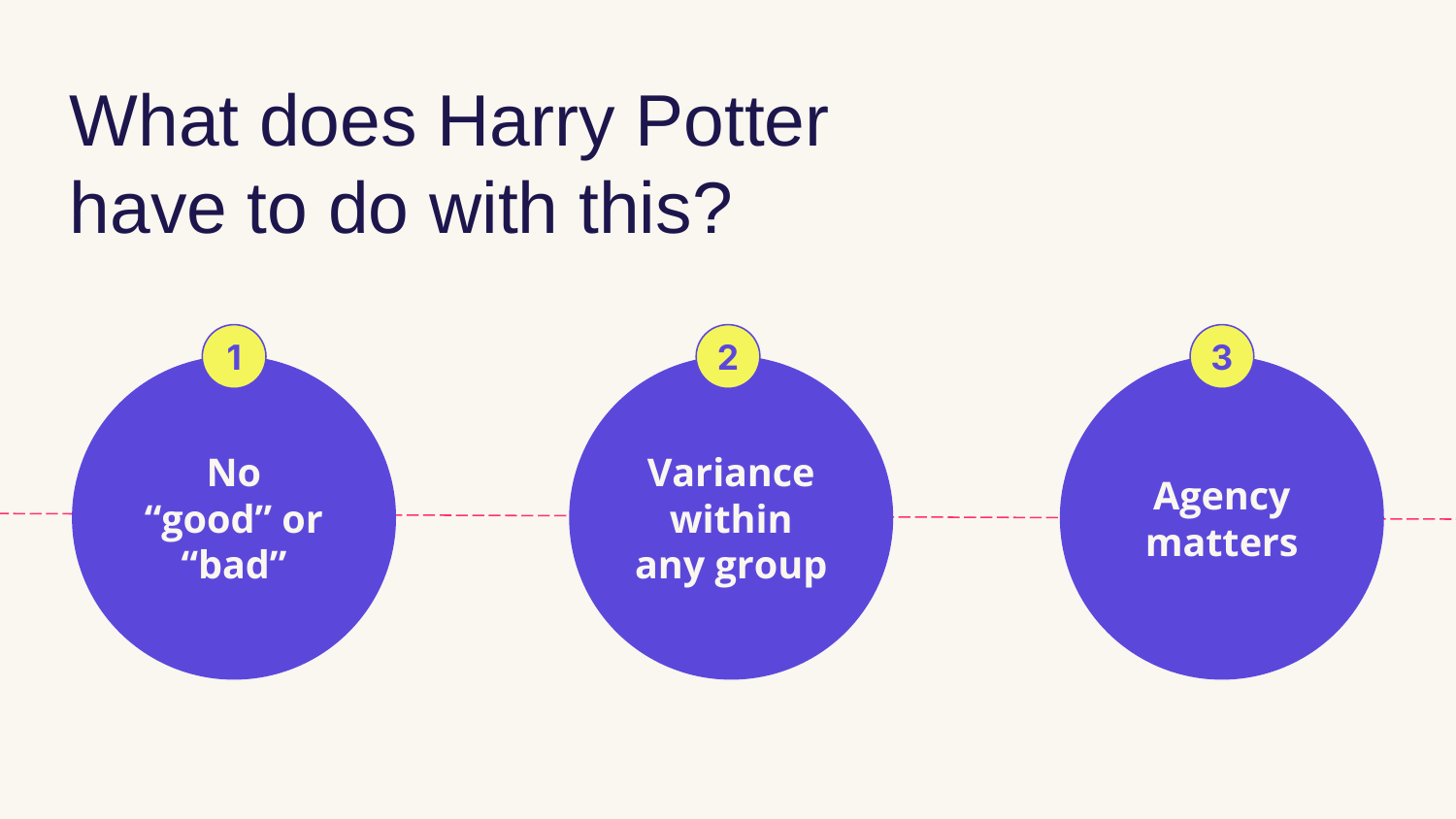

# What does Harry Potter have to do with this?
1
2
3
No
“good” or “bad”
Variance within any group
Agency
matters